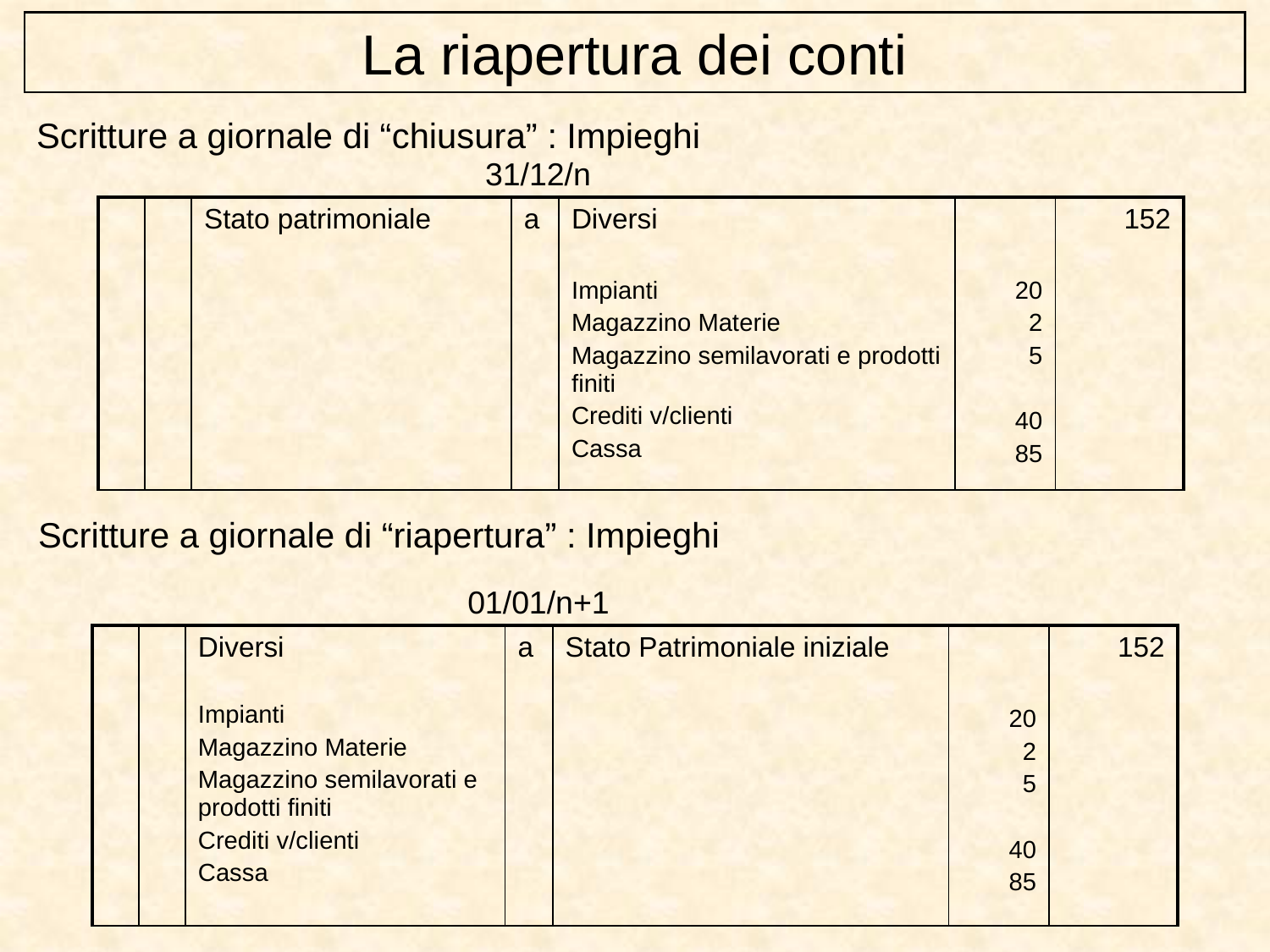

La riapertura dei conti
Scritture a giornale di “chiusura” : Impieghi

31/12/n
|  |  | Stato patrimoniale | a | Diversi Impianti Magazzino Materie Magazzino semilavorati e prodotti finiti Crediti v/clienti Cassa | 20 2 5 40 85 | 152 |
| --- | --- | --- | --- | --- | --- | --- |
Scritture a giornale di “riapertura” : Impieghi

01/01/n+1
|  |  | Diversi Impianti Magazzino Materie Magazzino semilavorati e prodotti finiti Crediti v/clienti Cassa | a | Stato Patrimoniale iniziale | 20 2 5 40 85 | 152 |
| --- | --- | --- | --- | --- | --- | --- |